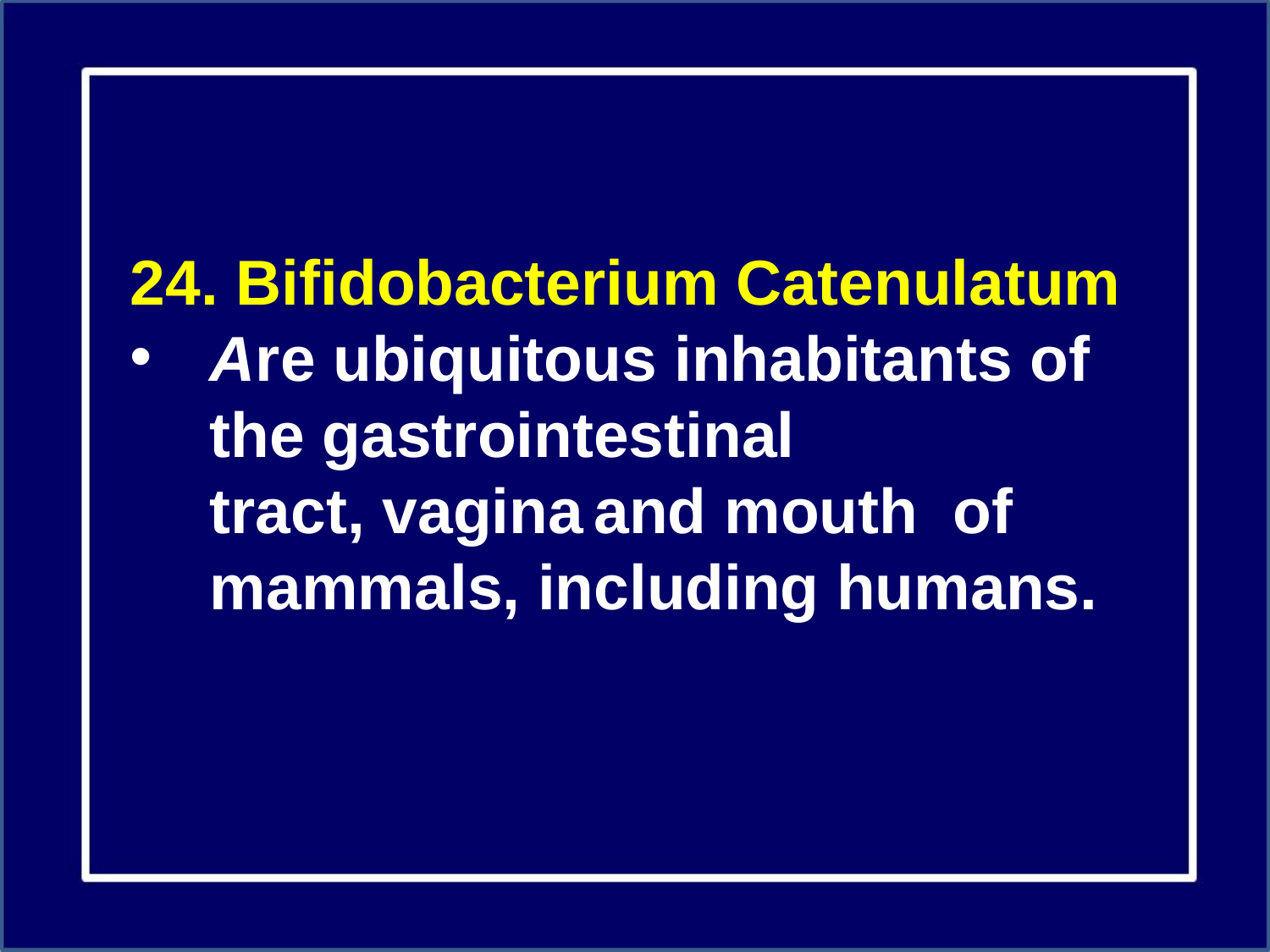

24. Bifidobacterium Catenulatum
Are ubiquitous inhabitants of the gastrointestinal tract, vagina and mouth  of mammals, including humans.